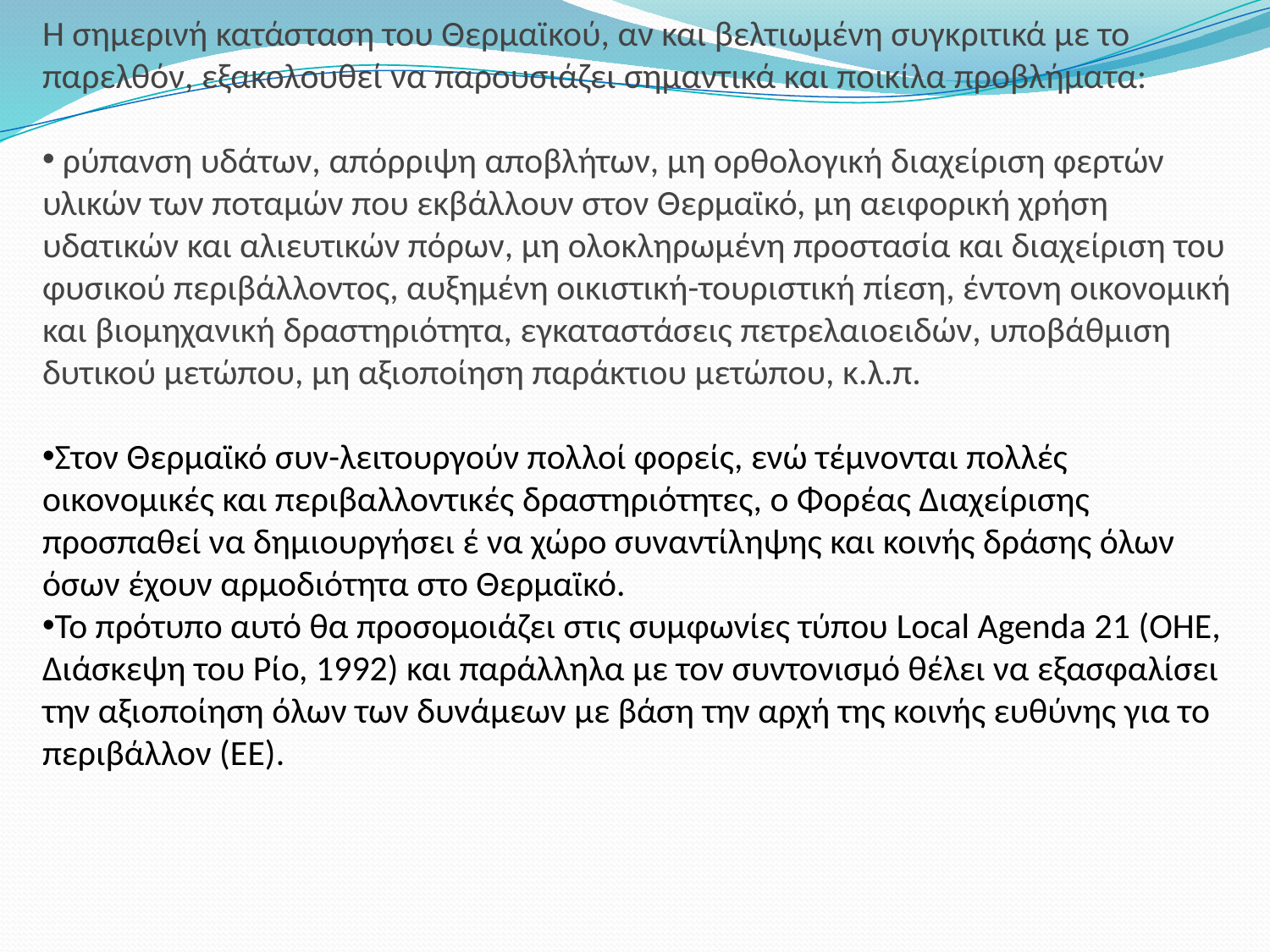

Η σημερινή κατάσταση του Θερμαϊκού, αν και βελτιωμένη συγκριτικά με το παρελθόν, εξακολουθεί να παρουσιάζει σημαντικά και ποικίλα προβλήματα:

 ρύπανση υδάτων, απόρριψη αποβλήτων, μη ορθολογική διαχείριση φερτών υλικών των ποταμών που εκβάλλουν στον Θερμαϊκό, μη αειφορική χρήση υδατικών και αλιευτικών πόρων, μη ολοκληρωμένη προστασία και διαχείριση του φυσικού περιβάλλοντος, αυξημένη οικιστική-τουριστική πίεση, έντονη οικονομική και βιομηχανική δραστηριότητα, εγκαταστάσεις πετρελαιοειδών, υποβάθμιση δυτικού μετώπου, μη αξιοποίηση παράκτιου μετώπου, κ.λ.π.

Στον Θερμαϊκό συν-λειτουργούν πολλοί φορείς, ενώ τέμνονται πολλές οικονομικές και περιβαλλοντικές δραστηριότητες, ο Φορέας Διαχείρισης προσπαθεί να δημιουργήσει έ να χώρο συναντίληψης και κοινής δράσης όλων όσων έχουν αρμοδιότητα στο Θερμαϊκό.
Το πρότυπο αυτό θα προσομοιάζει στις συμφωνίες τύπου Local Agenda 21 (OHE, Διάσκεψη του Ρίο, 1992) και παράλληλα με τον συντονισμό θέλει να εξασφαλίσει την αξιοποίηση όλων των δυνάμεων με βάση την αρχή της κοινής ευθύνης για το περιβάλλον (ΕΕ).